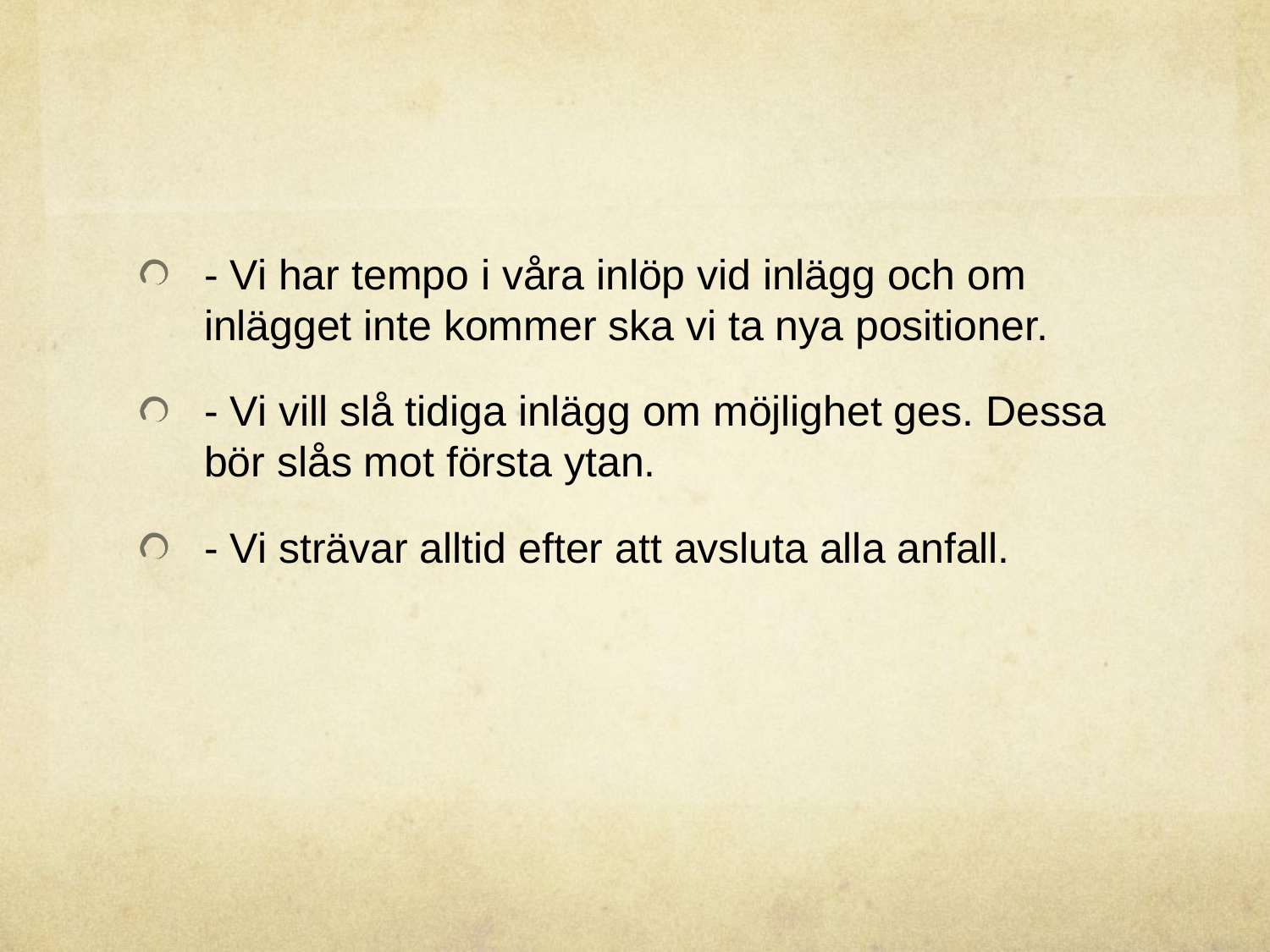

#
- Vi har tempo i våra inlöp vid inlägg och om inlägget inte kommer ska vi ta nya positioner.
- Vi vill slå tidiga inlägg om möjlighet ges. Dessa bör slås mot första ytan.
- Vi strävar alltid efter att avsluta alla anfall.